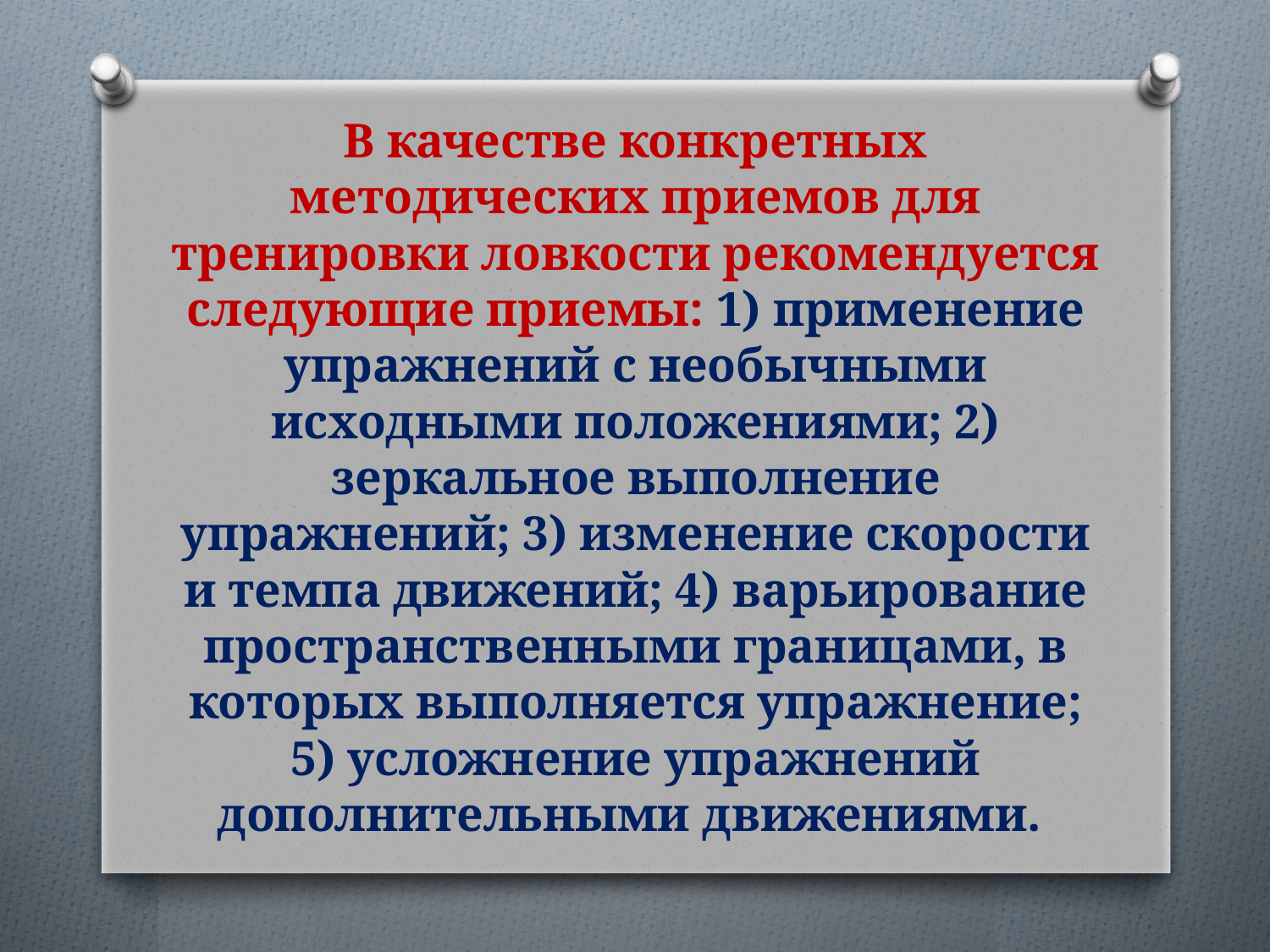

# В качестве конкретных методических приемов для тренировки ловкости рекомендуется следующие приемы: 1) применение упражнений с необычными исходными положениями; 2) зеркальное выполнение упражнений; 3) изменение скорости и темпа движений; 4) варьирование пространственными границами, в которых выполняется упражнение; 5) усложнение упражнений дополнительными движениями.